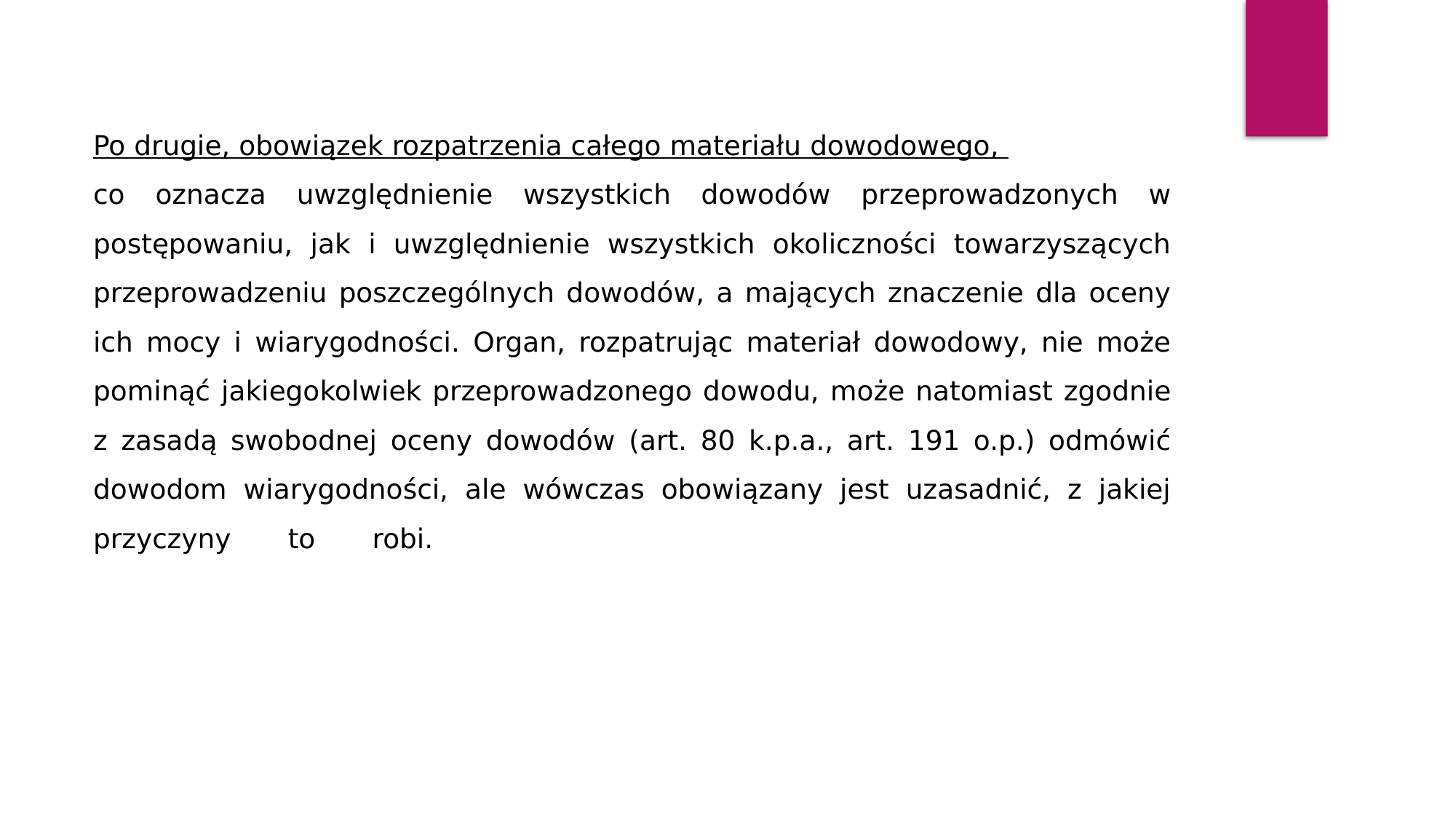

Po drugie, obowiązek rozpatrzenia całego materiału dowodowego,
co oznacza uwzględnienie wszystkich dowodów przeprowadzonych w postępowaniu, jak i uwzględnienie wszystkich okoliczności towarzyszących przeprowadzeniu poszczególnych dowodów, a mających znaczenie dla oceny ich mocy i wiarygodności. Organ, rozpatrując materiał dowodowy, nie może pominąć jakiegokolwiek przeprowadzonego dowodu, może natomiast zgodnie z zasadą swobodnej oceny dowodów (art. 80 k.p.a., art. 191 o.p.) odmówić dowodom wiarygodności, ale wówczas obowiązany jest uzasadnić, z jakiej przyczyny to robi.